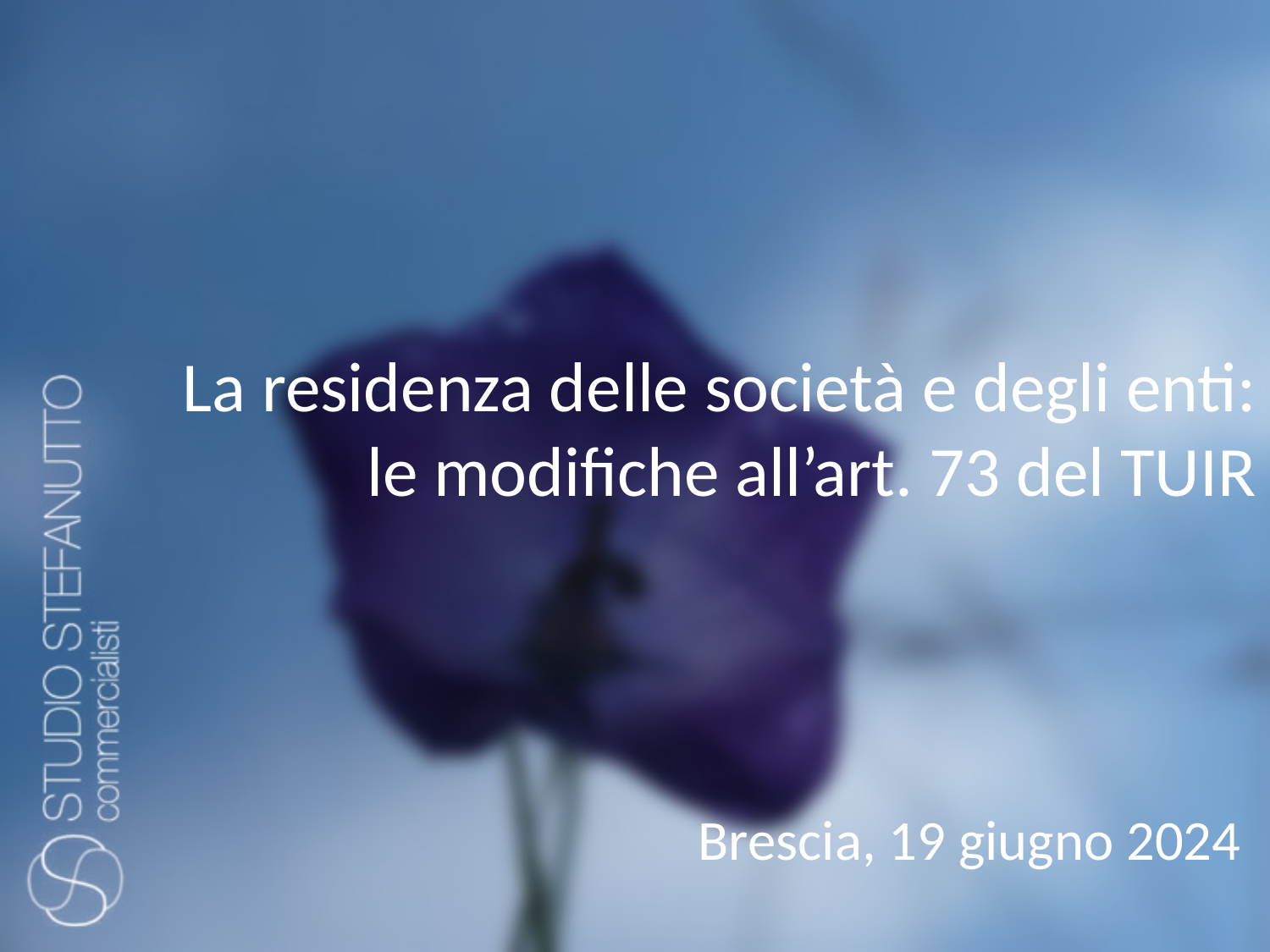

# La residenza delle società e degli enti: le modifiche all’art. 73 del TUIR
Brescia, 19 giugno 2024